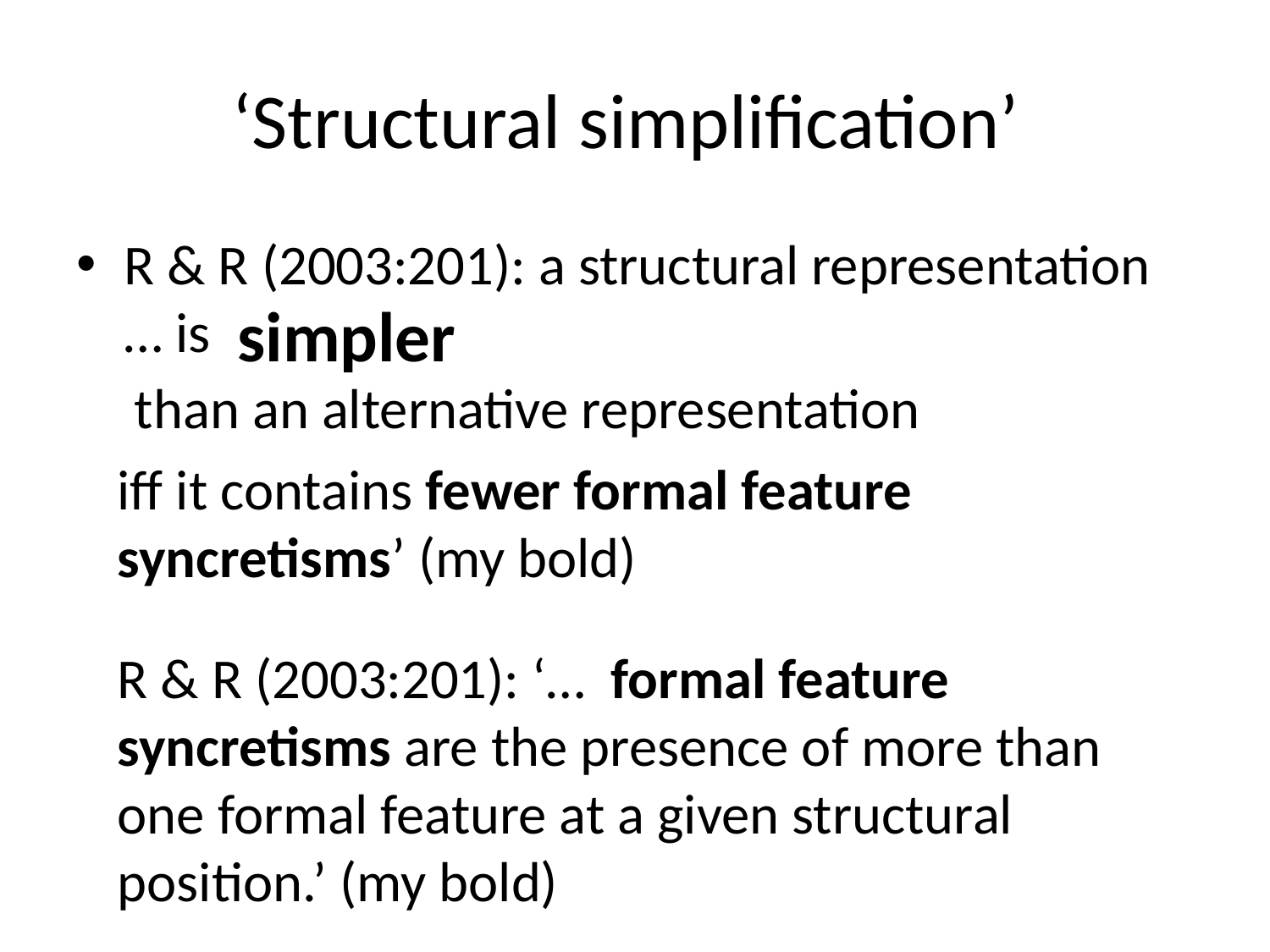

# ‘Structural simplification’
R & R (2003:201): a structural representation … is

simpler
    than an alternative representation
iff it contains fewer formal feature syncretisms’ (my bold)
R & R (2003:201): ‘…  formal feature syncretisms are the presence of more than one formal feature at a given structural position.’ (my bold)